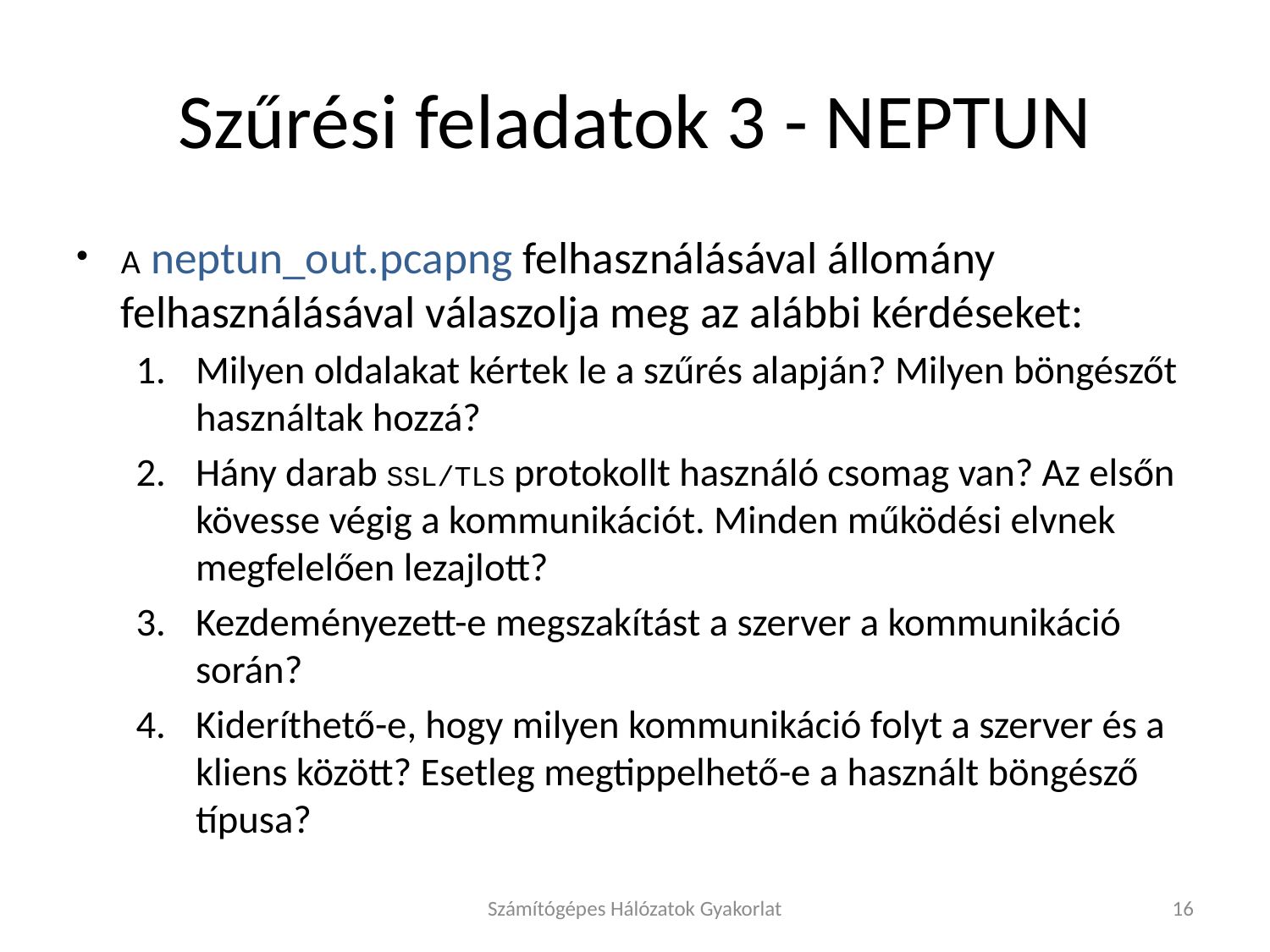

# Szűrési feladatok 3 - NEPTUN
A neptun_out.pcapng felhasználásával állomány felhasználásával válaszolja meg az alábbi kérdéseket:
Milyen oldalakat kértek le a szűrés alapján? Milyen böngészőt használtak hozzá?
Hány darab ssl/tls protokollt használó csomag van? Az elsőn kövesse végig a kommunikációt. Minden működési elvnek megfelelően lezajlott?
Kezdeményezett-e megszakítást a szerver a kommunikáció során?
Kideríthető-e, hogy milyen kommunikáció folyt a szerver és a kliens között? Esetleg megtippelhető-e a használt böngésző típusa?
Számítógépes Hálózatok Gyakorlat
16